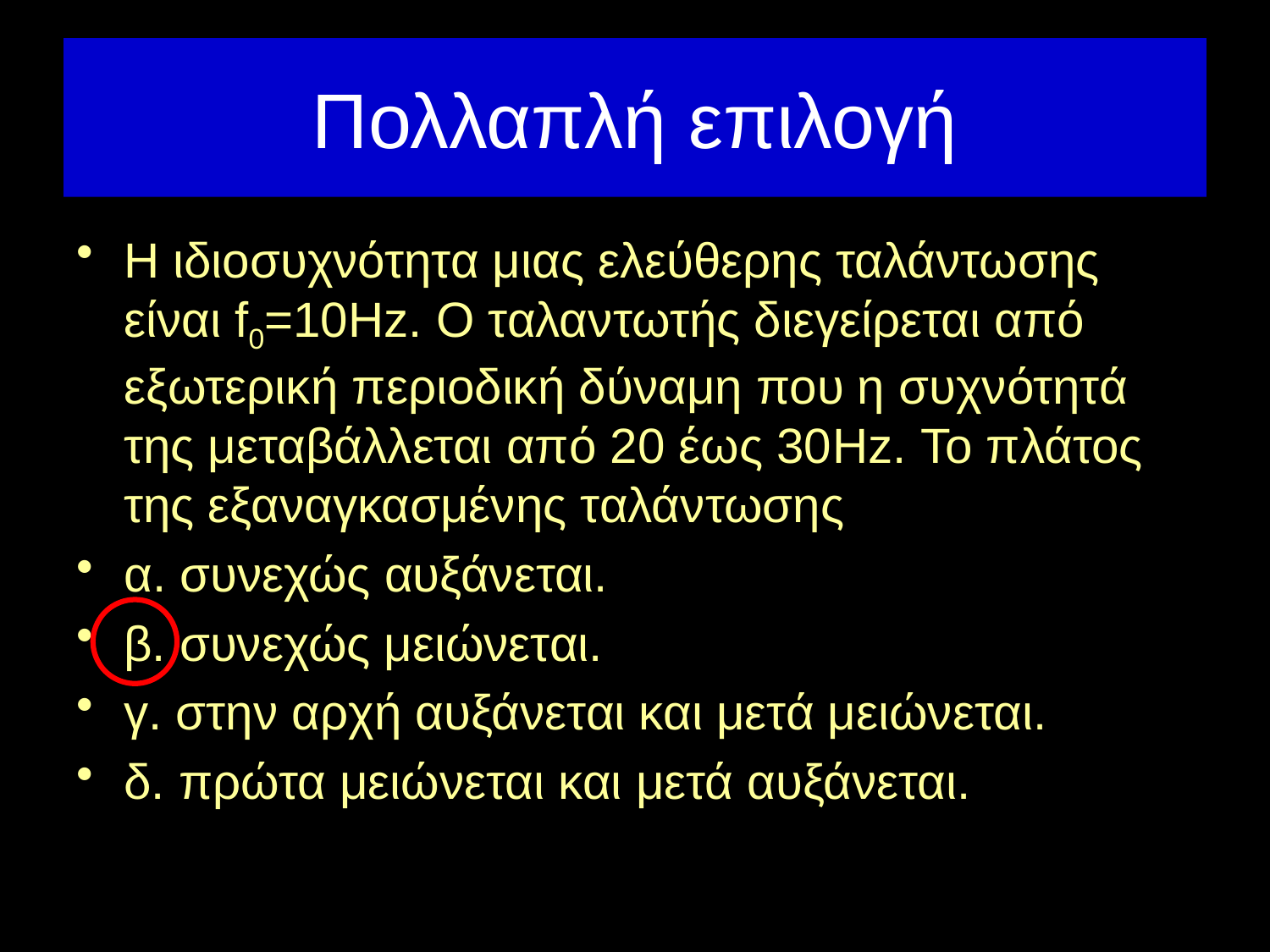

# Πολλαπλή επιλογή
Η ιδιοσυχνότητα μιας ελεύθερης ταλάντωσης είναι f0=10Hz. Ο ταλαντωτής διεγείρεται από εξωτερική περιοδική δύναμη που η συχνότητά της μεταβάλλεται από 20 έως 30Hz. Το πλάτος της εξαναγκασμένης ταλάντωσης
α. συνεχώς αυξάνεται.
β. συνεχώς μειώνεται.
γ. στην αρχή αυξάνεται και μετά μειώνεται.
δ. πρώτα μειώνεται και μετά αυξάνεται.